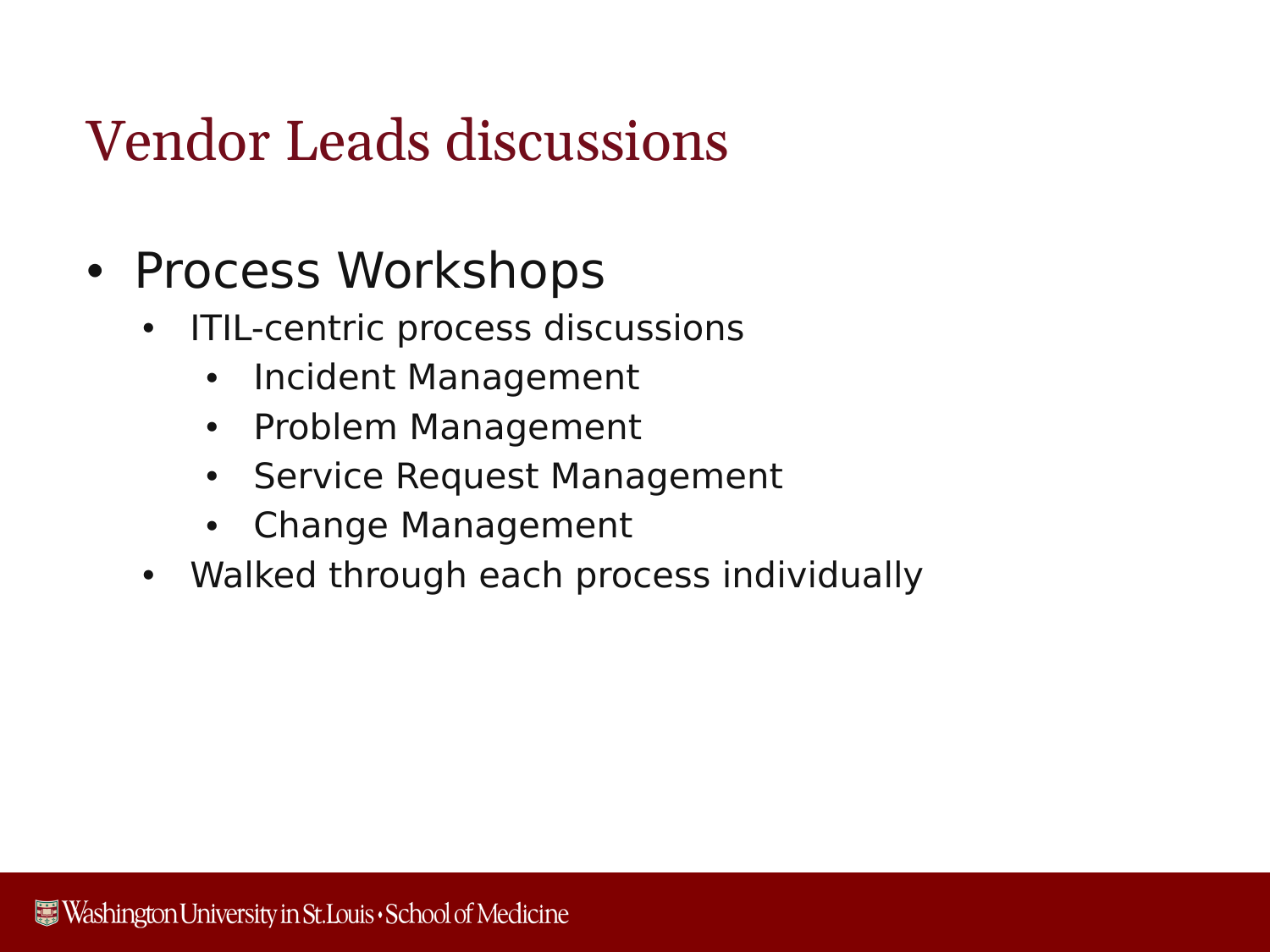

# Vendor Leads discussions
Process Workshops
ITIL-centric process discussions
Incident Management
Problem Management
Service Request Management
Change Management
Walked through each process individually